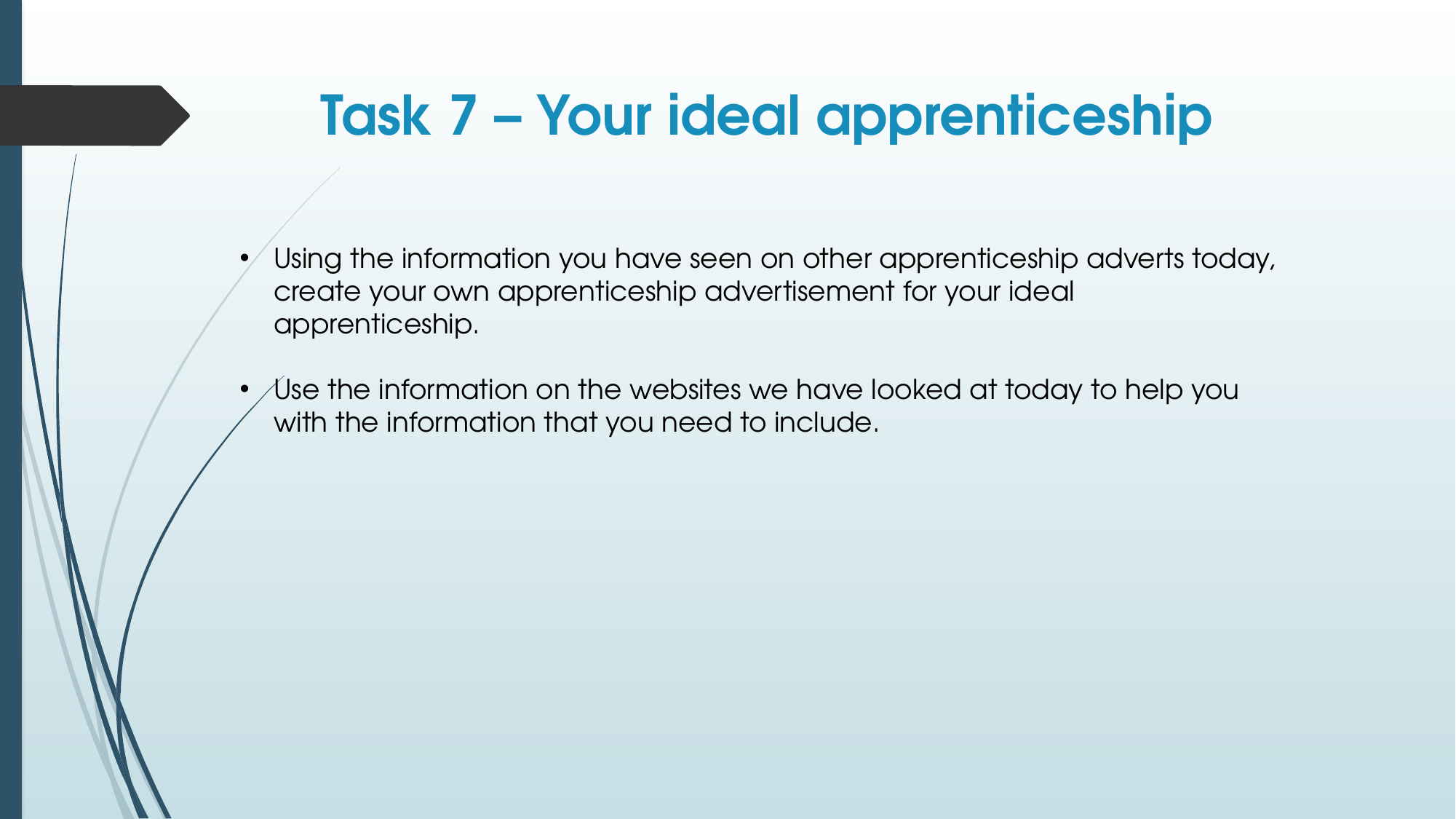

# Task 7 – Your ideal apprenticeship

Using the information you have seen on other apprenticeship adverts today, create your own apprenticeship advertisement for your ideal apprenticeship.

Use the information on the websites we have looked at today to help you with the information that you need to include.